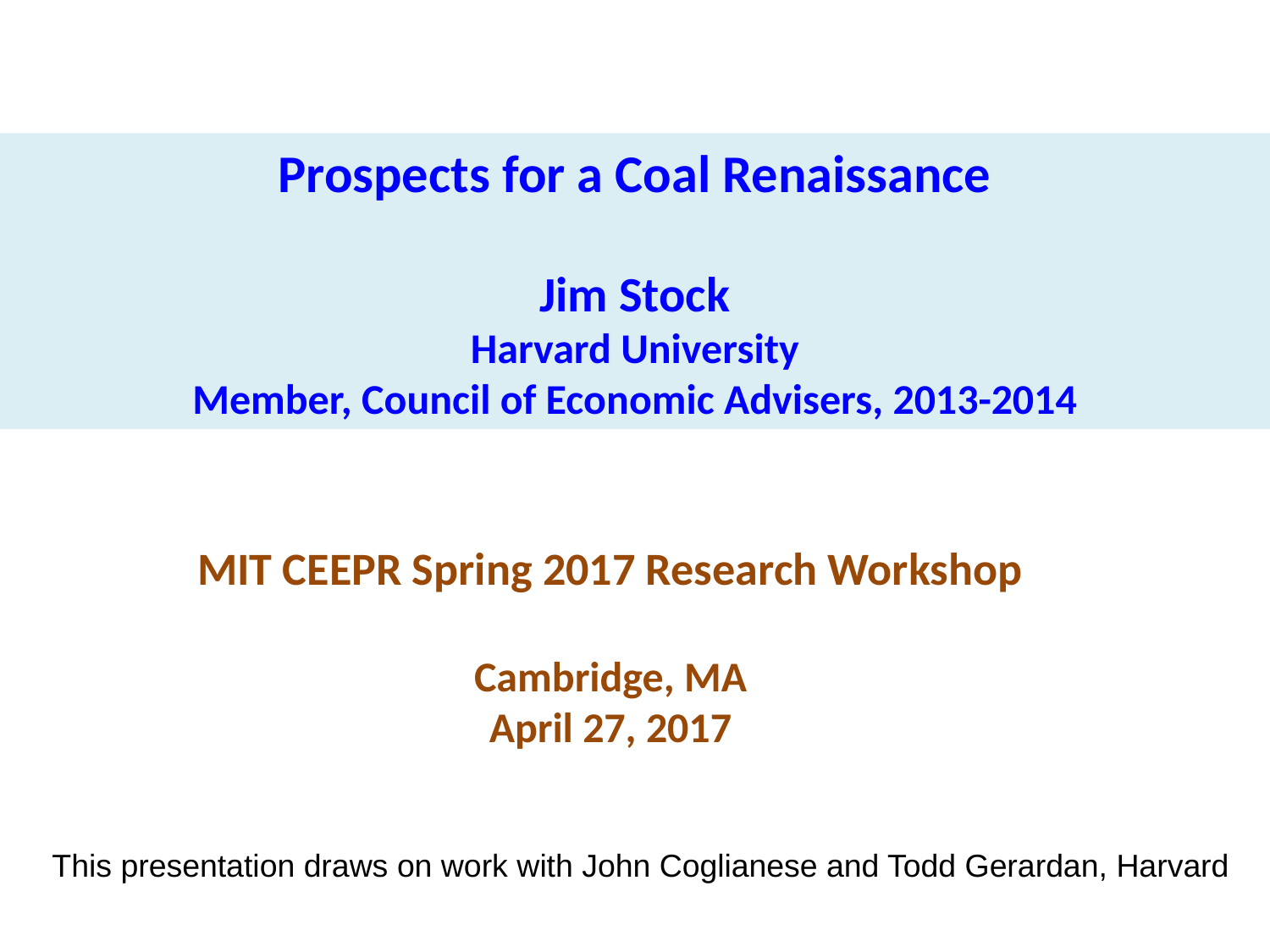

# Prospects for a Coal Renaissance Jim Stock Harvard University Member, Council of Economic Advisers, 2013-2014
MIT CEEPR Spring 2017 Research Workshop

Cambridge, MA
April 27, 2017
This presentation draws on work with John Coglianese and Todd Gerardan, Harvard